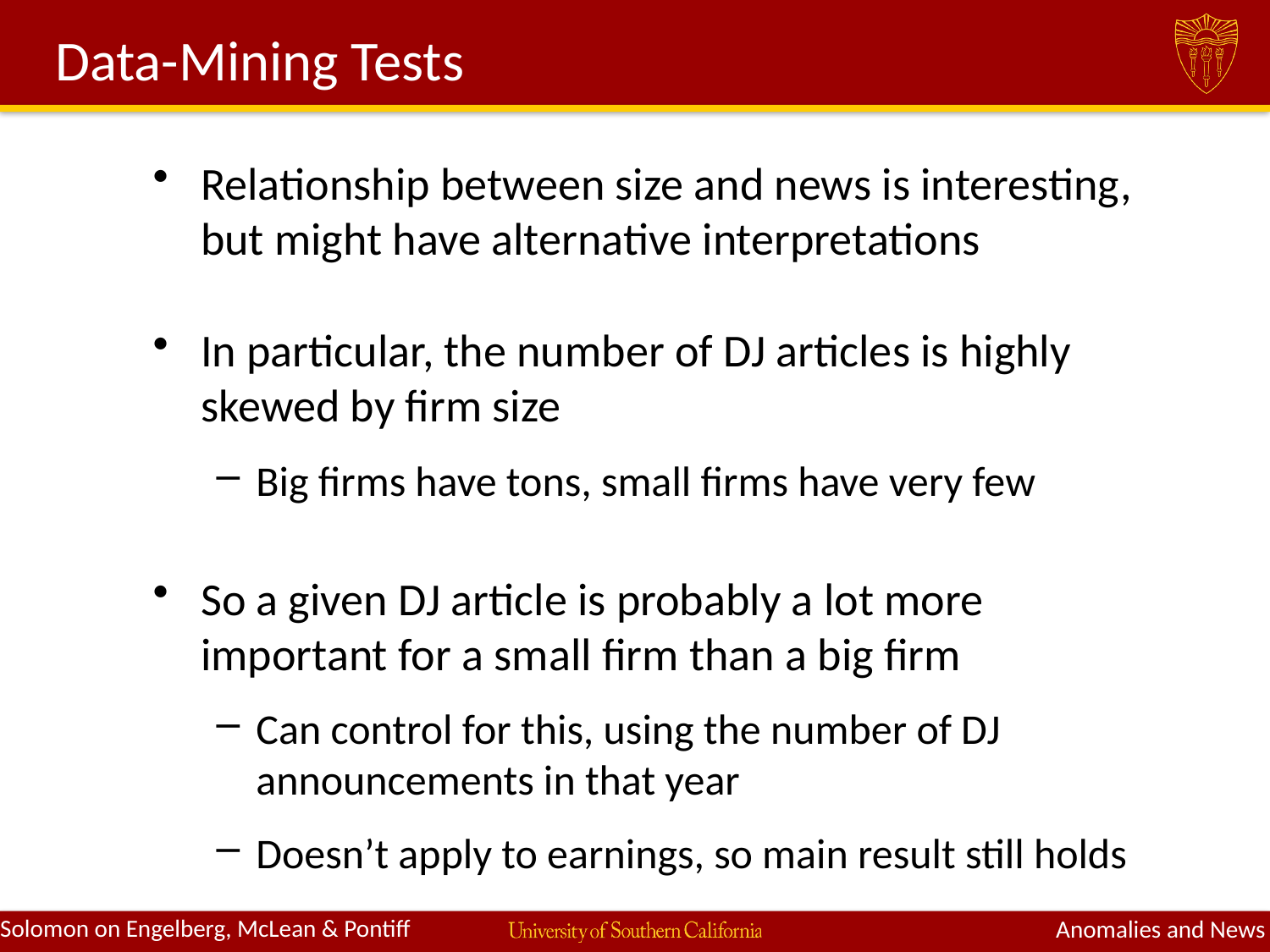

# Data-Mining Tests
Relationship between size and news is interesting, but might have alternative interpretations

In particular, the number of DJ articles is highly skewed by firm size
Big firms have tons, small firms have very few

So a given DJ article is probably a lot more important for a small firm than a big firm
Can control for this, using the number of DJ announcements in that year
Doesn’t apply to earnings, so main result still holds